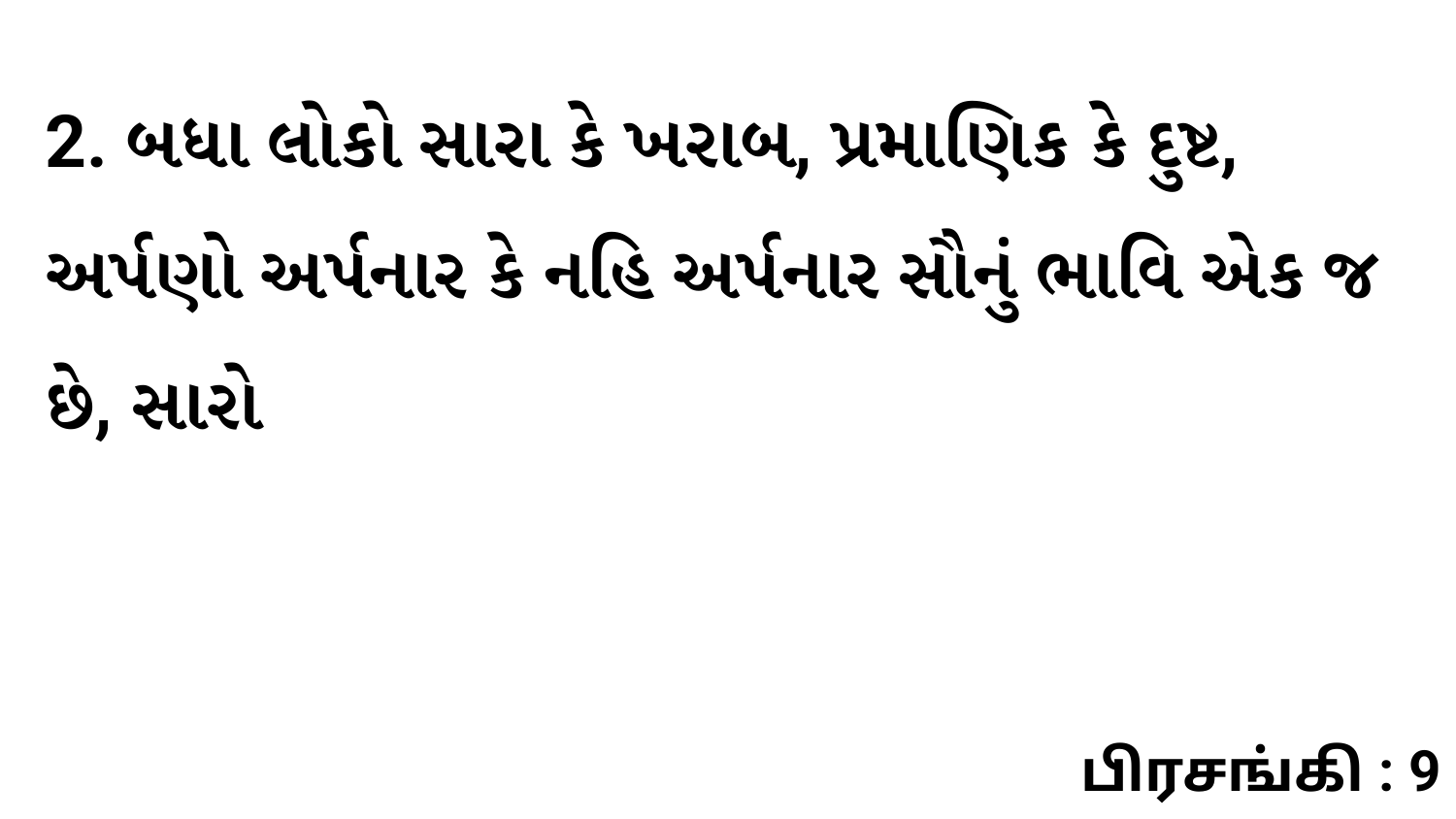

2. બધા લોકો સારા કે ખરાબ, પ્રમાણિક કે દુષ્ટ, અર્પણો અર્પનાર કે નહિ અર્પનાર સૌનું ભાવિ એક જ છે, સારો
பிரசங்கி : 9